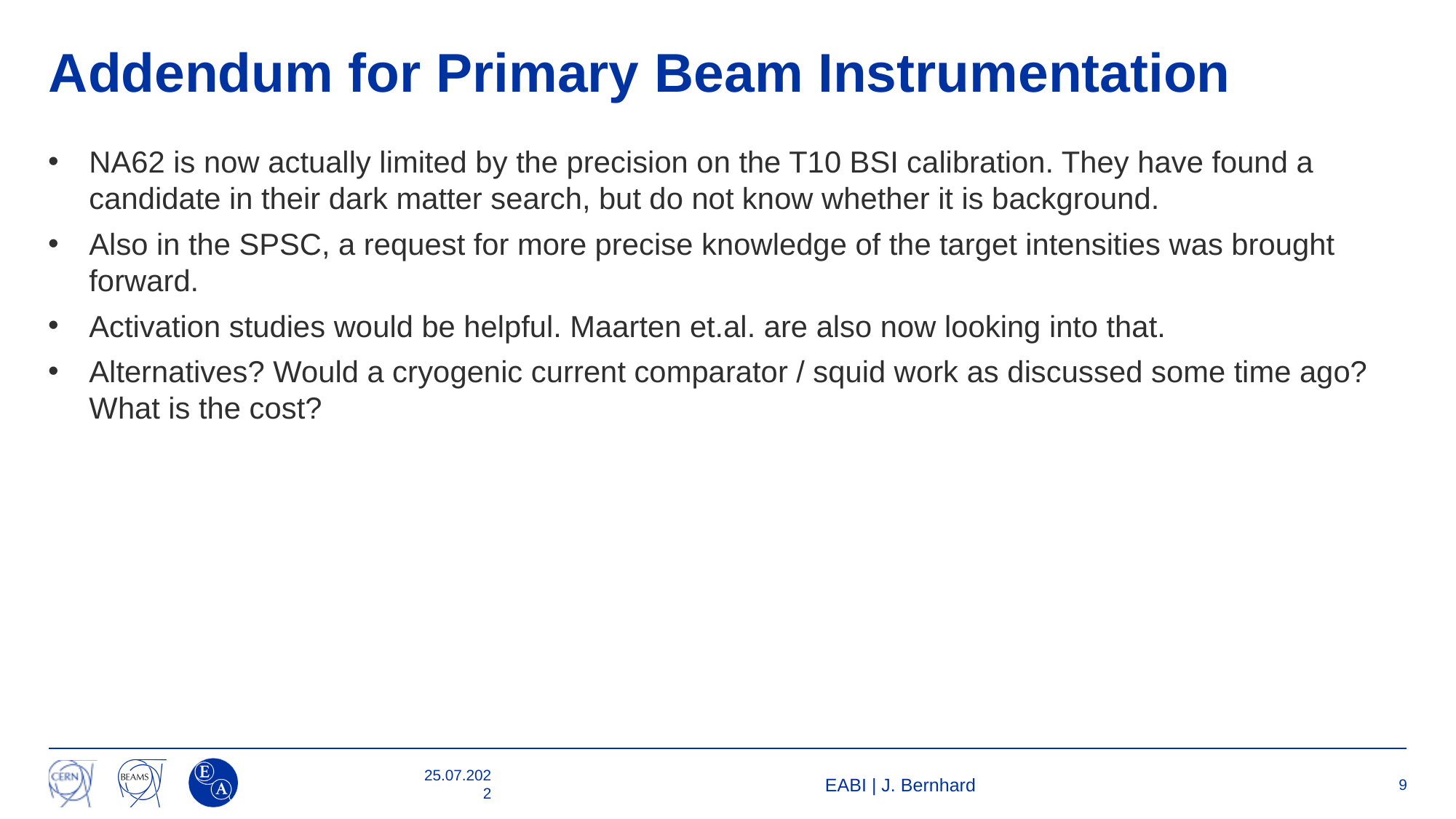

# Addendum for Primary Beam Instrumentation
NA62 is now actually limited by the precision on the T10 BSI calibration. They have found a candidate in their dark matter search, but do not know whether it is background.
Also in the SPSC, a request for more precise knowledge of the target intensities was brought forward.
Activation studies would be helpful. Maarten et.al. are also now looking into that.
Alternatives? Would a cryogenic current comparator / squid work as discussed some time ago? What is the cost?
25.07.2022
EABI | J. Bernhard
9